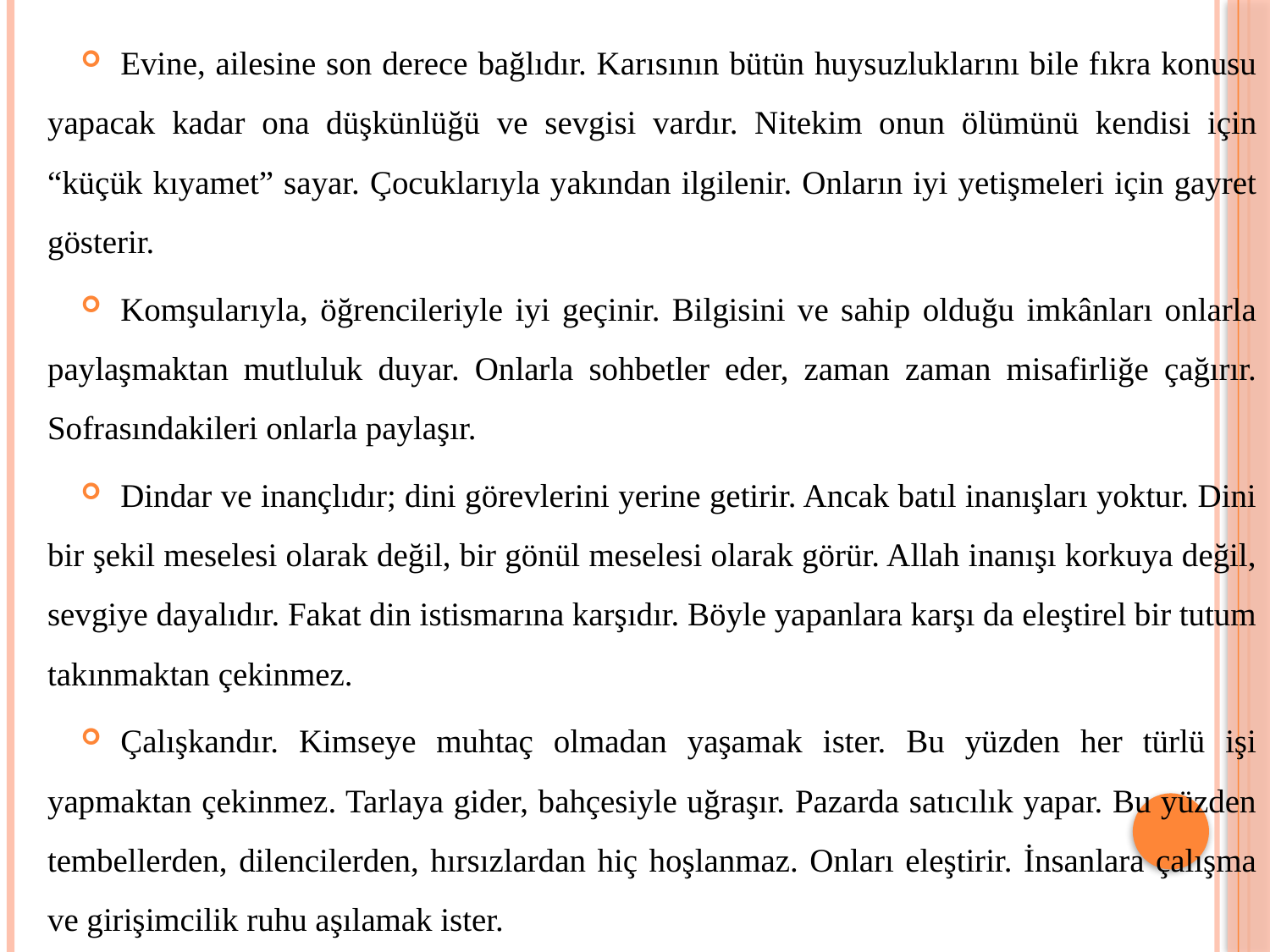

Evine, ailesine son derece bağlıdır. Karısının bütün huysuzluklarını bile fıkra konusu yapacak kadar ona düşkünlüğü ve sevgisi vardır. Nitekim onun ölümünü kendisi için “küçük kıyamet” sayar. Çocuklarıyla yakından ilgilenir. Onların iyi yetişmeleri için gayret gösterir.
Komşularıyla, öğrencileriyle iyi geçinir. Bilgisini ve sahip olduğu imkânları onlarla paylaşmaktan mutluluk duyar. Onlarla sohbetler eder, zaman zaman misafirliğe çağırır. Sofrasındakileri onlarla paylaşır.
Dindar ve inançlıdır; dini görevlerini yerine getirir. Ancak batıl inanışları yoktur. Dini bir şekil meselesi olarak değil, bir gönül meselesi olarak görür. Allah inanışı korkuya değil, sevgiye dayalıdır. Fakat din istismarına karşıdır. Böyle yapanlara karşı da eleştirel bir tutum takınmaktan çekinmez.
Çalışkandır. Kimseye muhtaç olmadan yaşamak ister. Bu yüzden her türlü işi yapmaktan çekinmez. Tarlaya gider, bahçesiyle uğraşır. Pazarda satıcılık yapar. Bu yüzden tembellerden, dilencilerden, hırsızlardan hiç hoşlanmaz. Onları eleştirir. İnsanlara çalışma ve girişimcilik ruhu aşılamak ister.